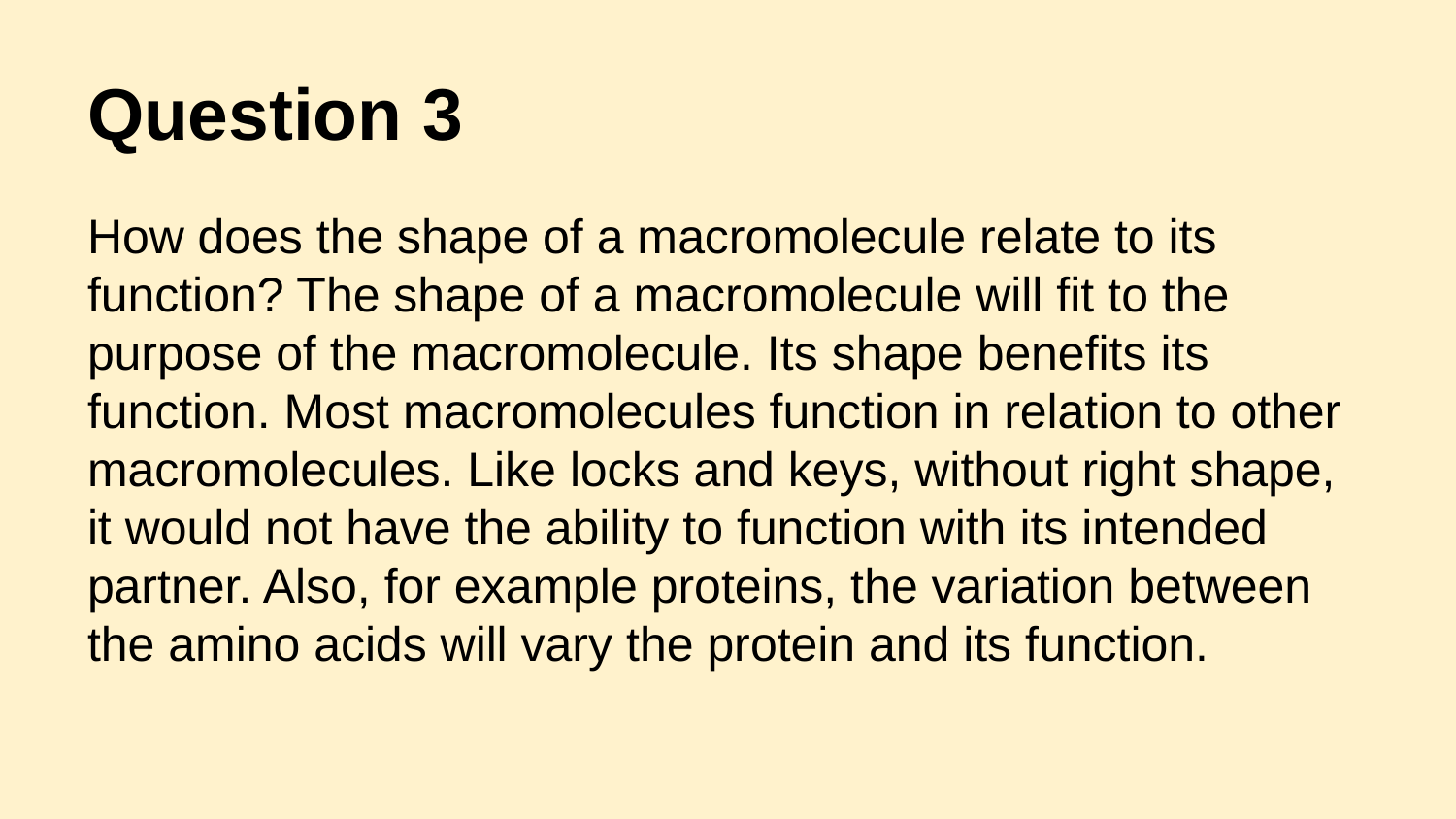

# Question 3
How does the shape of a macromolecule relate to its function? The shape of a macromolecule will fit to the purpose of the macromolecule. Its shape benefits its function. Most macromolecules function in relation to other macromolecules. Like locks and keys, without right shape, it would not have the ability to function with its intended partner. Also, for example proteins, the variation between the amino acids will vary the protein and its function.